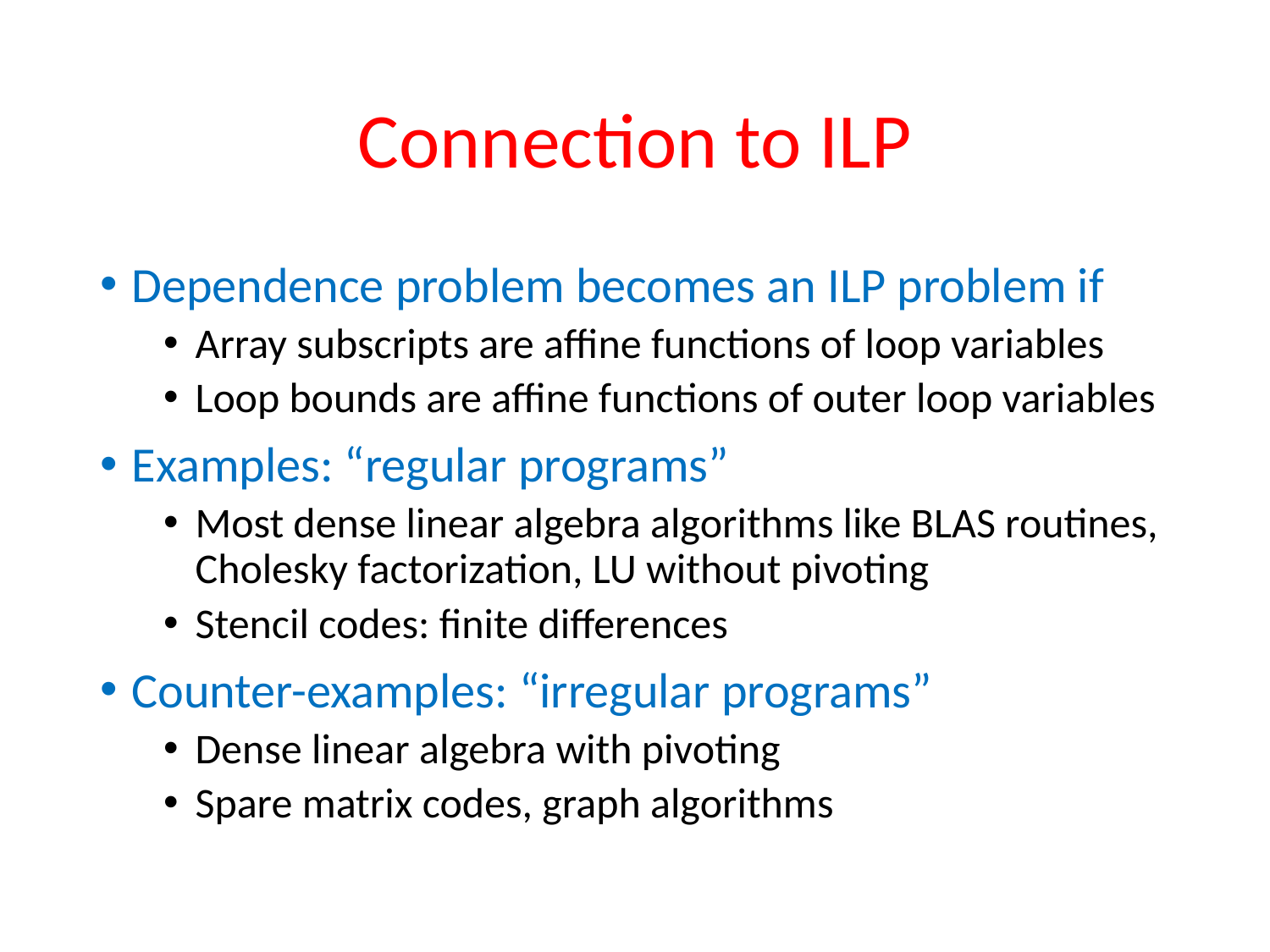

# Connection to ILP
Dependence problem becomes an ILP problem if
Array subscripts are affine functions of loop variables
Loop bounds are affine functions of outer loop variables
Examples: “regular programs”
Most dense linear algebra algorithms like BLAS routines, Cholesky factorization, LU without pivoting
Stencil codes: finite differences
Counter-examples: “irregular programs”
Dense linear algebra with pivoting
Spare matrix codes, graph algorithms